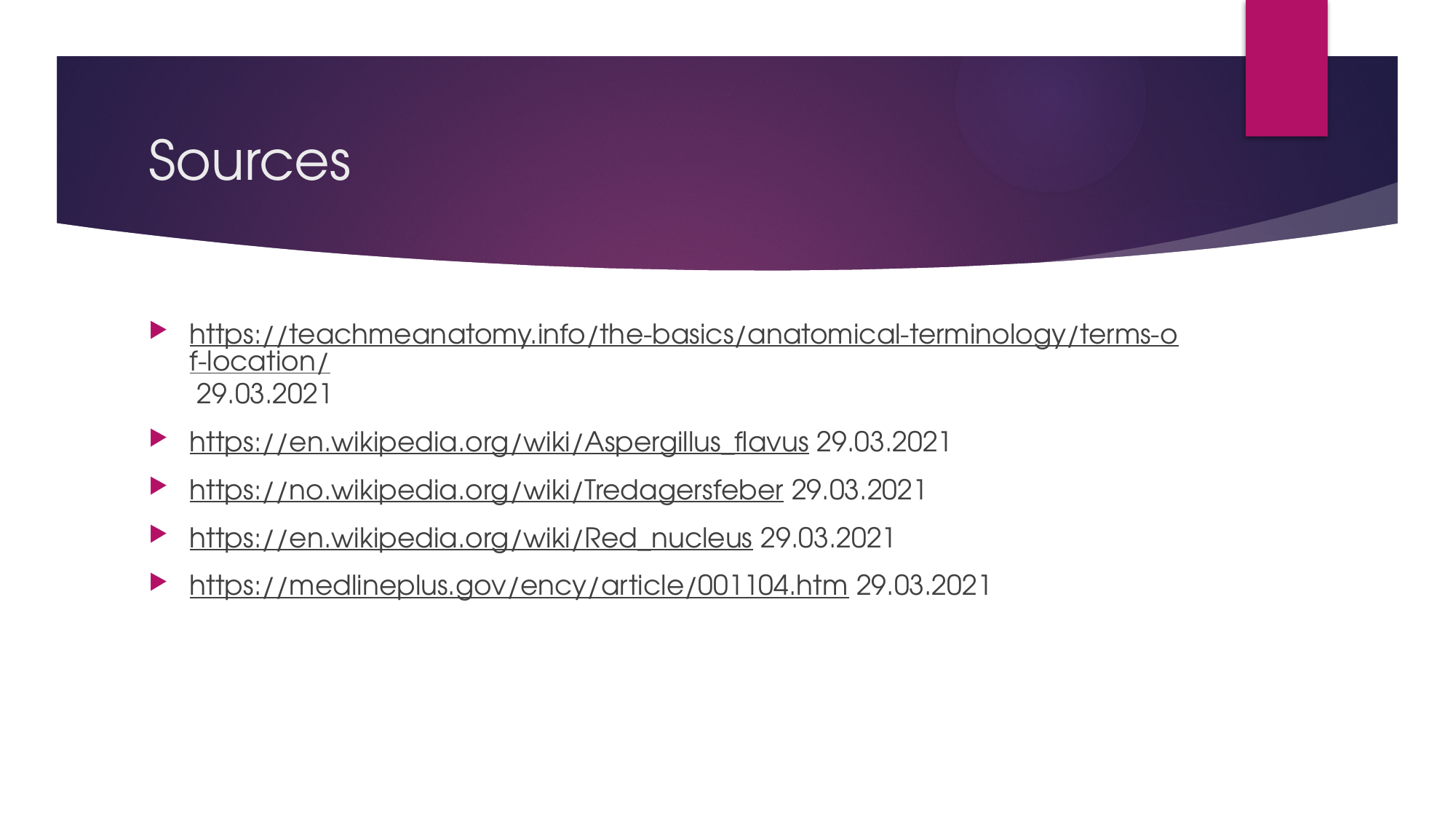

# Sources
https://teachmeanatomy.info/the-basics/anatomical-terminology/terms-of-location/ 29.03.2021
https://en.wikipedia.org/wiki/Aspergillus_flavus 29.03.2021
https://no.wikipedia.org/wiki/Tredagersfeber 29.03.2021
https://en.wikipedia.org/wiki/Red_nucleus 29.03.2021
https://medlineplus.gov/ency/article/001104.htm 29.03.2021